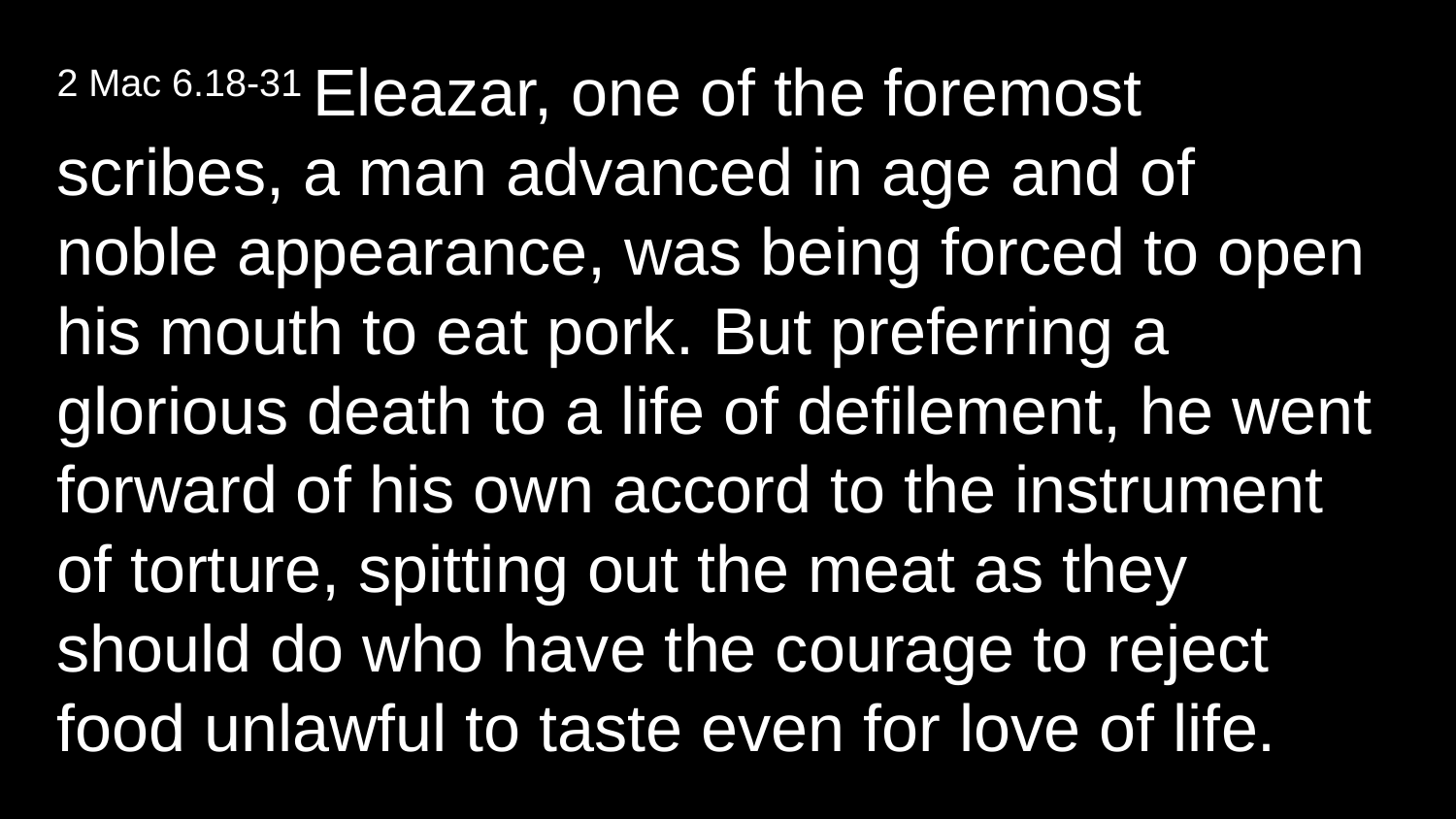

2 Mac 6.18-31 Eleazar, one of the foremost scribes, a man advanced in age and of noble appearance, was being forced to open his mouth to eat pork. But preferring a glorious death to a life of defilement, he went forward of his own accord to the instrument of torture, spitting out the meat as they should do who have the courage to reject food unlawful to taste even for love of life.